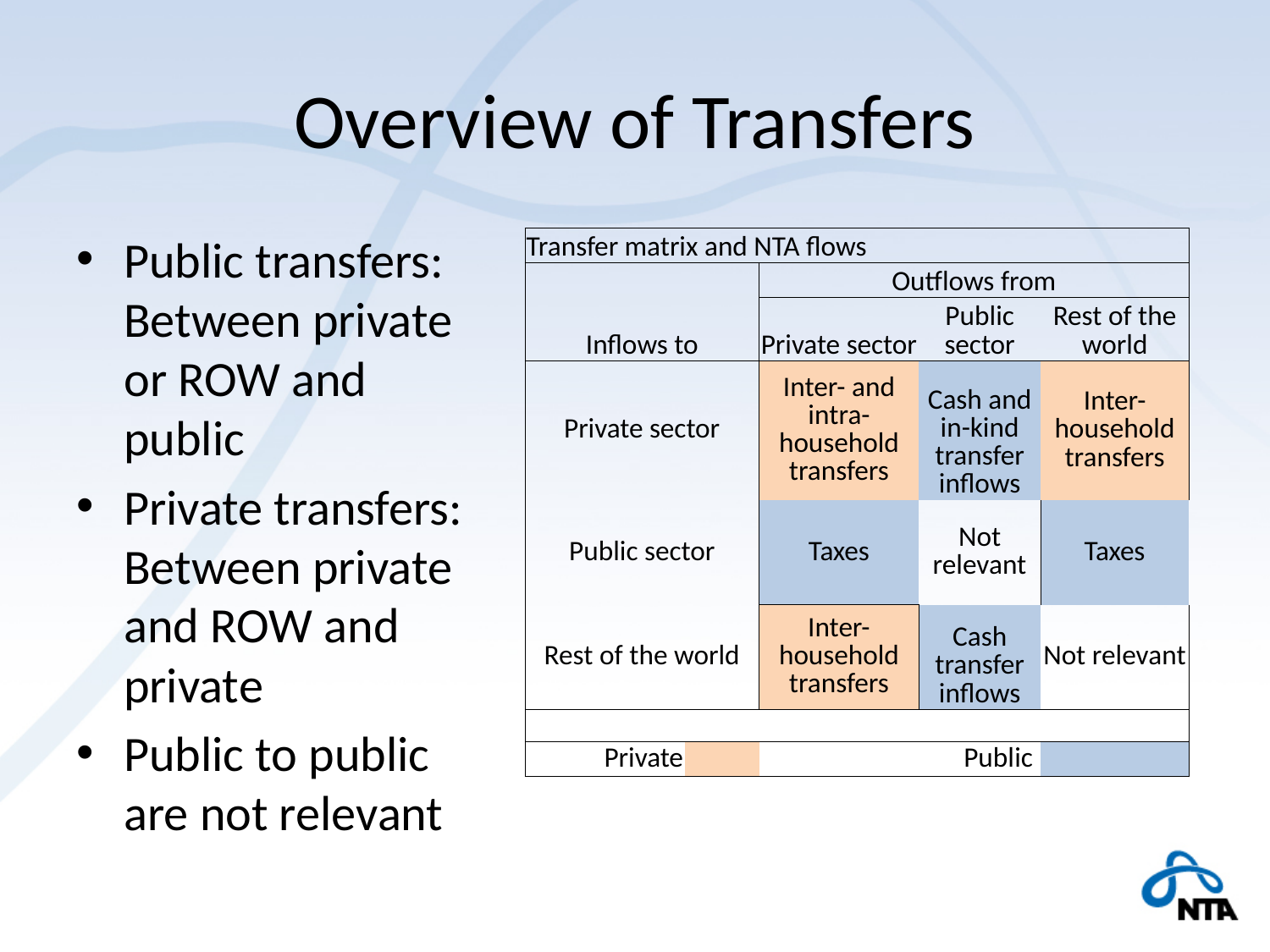

# Overview of Transfers
Public transfers:  Between private or ROW and public
Private transfers: Between private and ROW and private
Public to public are not relevant
| Transfer matrix and NTA flows |  |  |  |  |
| --- | --- | --- | --- | --- |
|  |  | Outflows from |  |  |
|  |  | Private sector | Public sector | Rest of the world |
| Inflows to |  |  |  |  |
| Private sector |  | Inter- and intra- household transfers | Cash and in-kind transfer inflows | Inter-household transfers |
| Public sector |  | Taxes | Not relevant | Taxes |
| Rest of the world |  | Inter-household transfers | Cash transfer inflows | Not relevant |
|  |  |  |  |  |
| Private |  |  | Public |  |